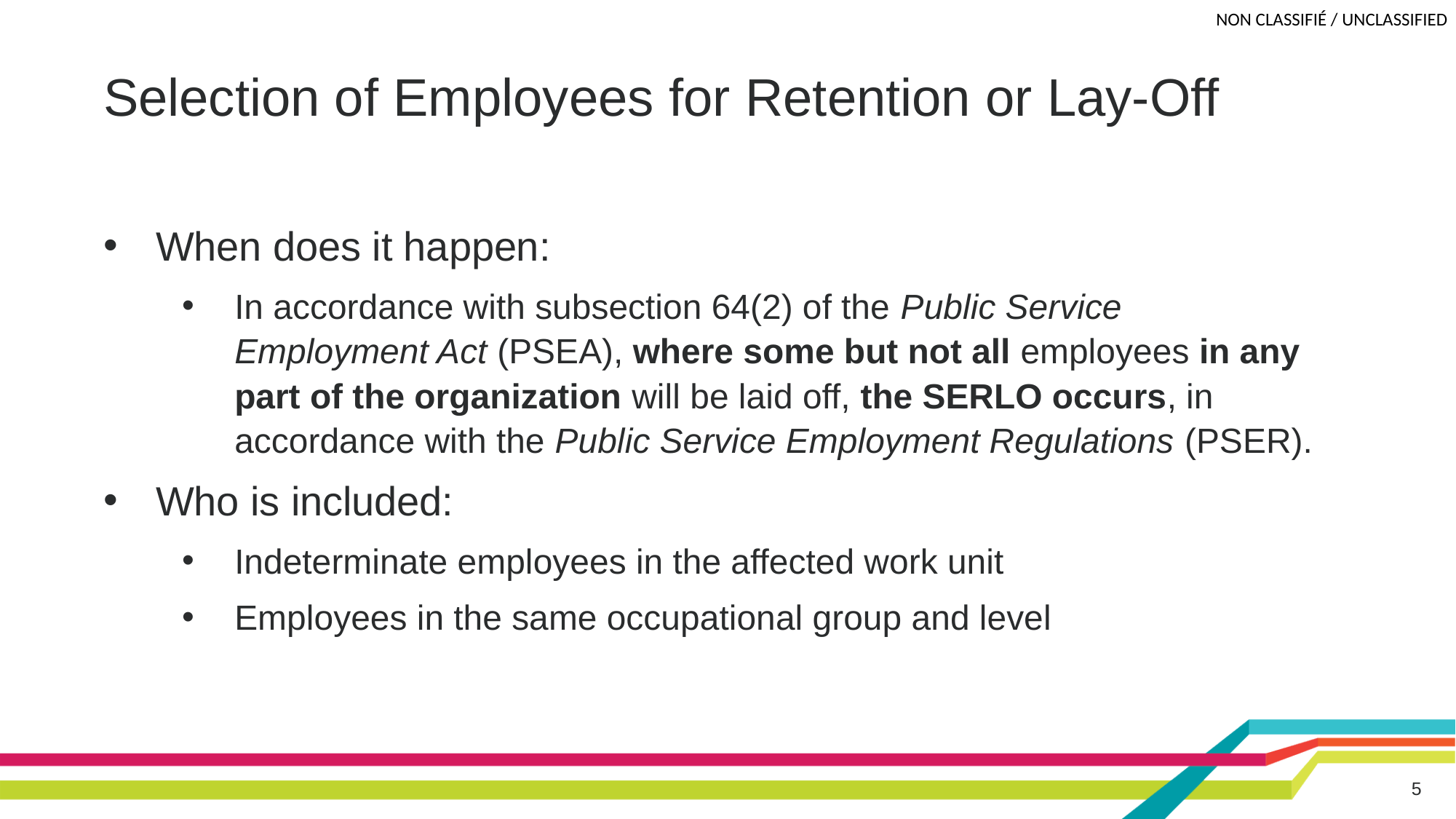

# Selection of Employees for Retention or Lay‑Off
When does it happen:
In accordance with subsection 64(2) of the Public Service Employment Act (PSEA), where some but not all employees in any part of the organization will be laid off, the SERLO occurs, in accordance with the Public Service Employment Regulations (PSER).
Who is included:
Indeterminate employees in the affected work unit
Employees in the same occupational group and level

5